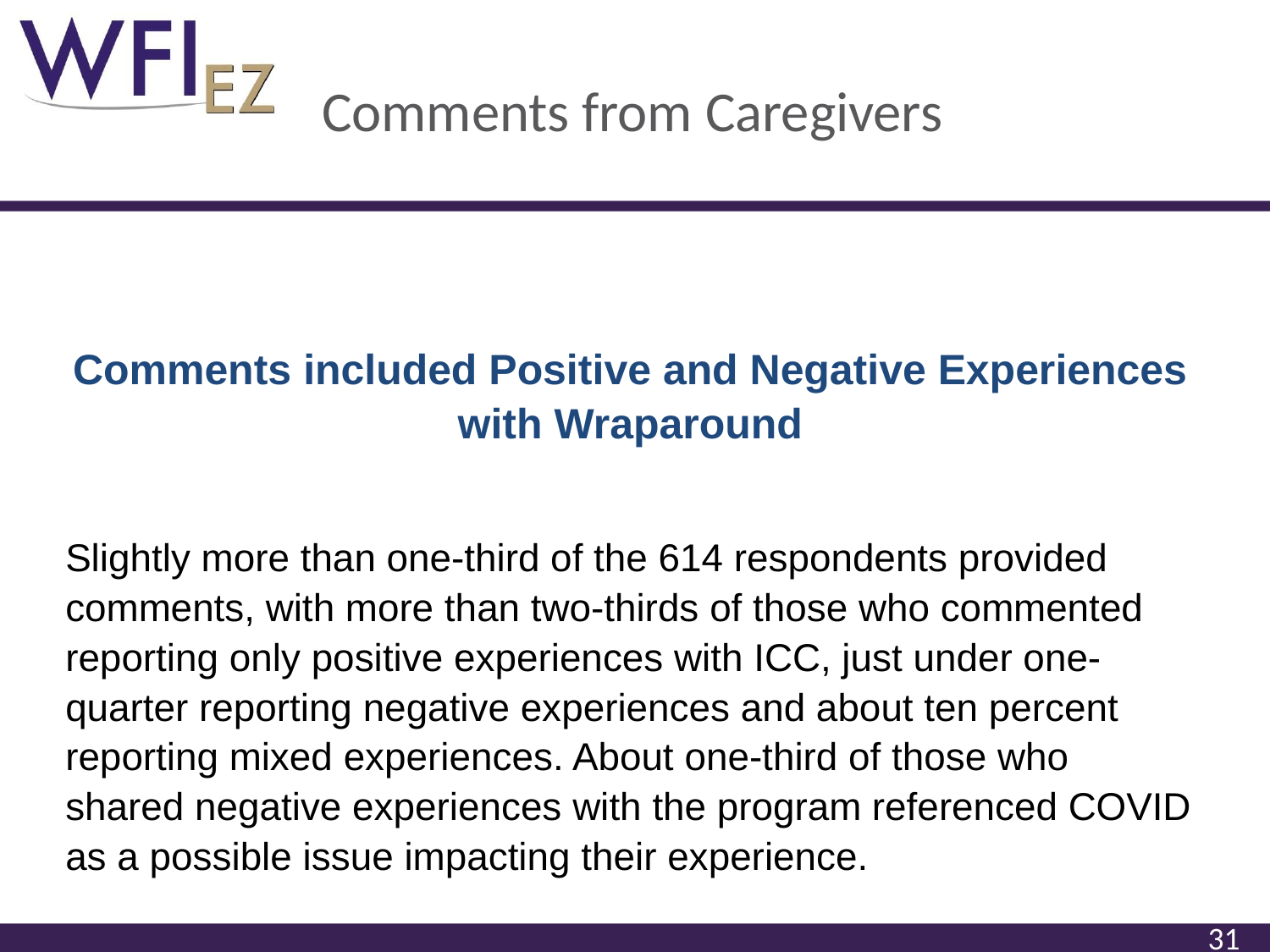

# Comments from Caregivers

Comments included Positive and Negative Experiences with Wraparound

Slightly more than one-third of the 614 respondents provided   comments, with more than two-thirds of those who commented reporting only positive experiences with ICC, just under one-quarter reporting negative experiences and about ten percent reporting mixed experiences. About one-third of those who shared negative experiences with the program referenced COVID as a possible issue impacting their experience.

31